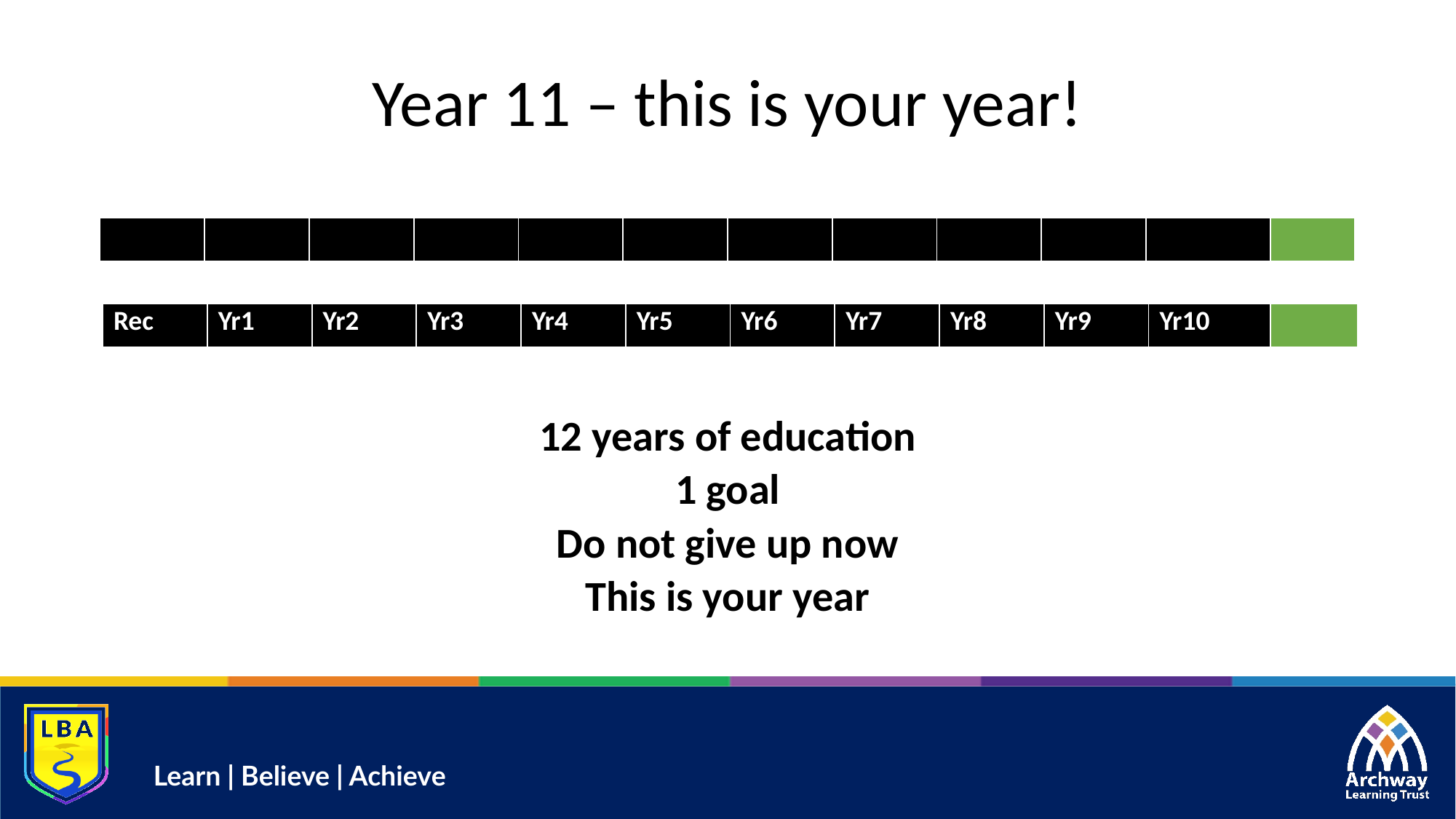

# Year 11 – this is your year!
|  |  |  |  |  |  |  |  |  |  |  |  |
| --- | --- | --- | --- | --- | --- | --- | --- | --- | --- | --- | --- |
| Rec | Yr1 | Yr2 | Yr3 | Yr4 | Yr5 | Yr6 | Yr7 | Yr8 | Yr9 | Yr10 |  |
| --- | --- | --- | --- | --- | --- | --- | --- | --- | --- | --- | --- |
12 years of education
1 goal
Do not give up now
This is your year